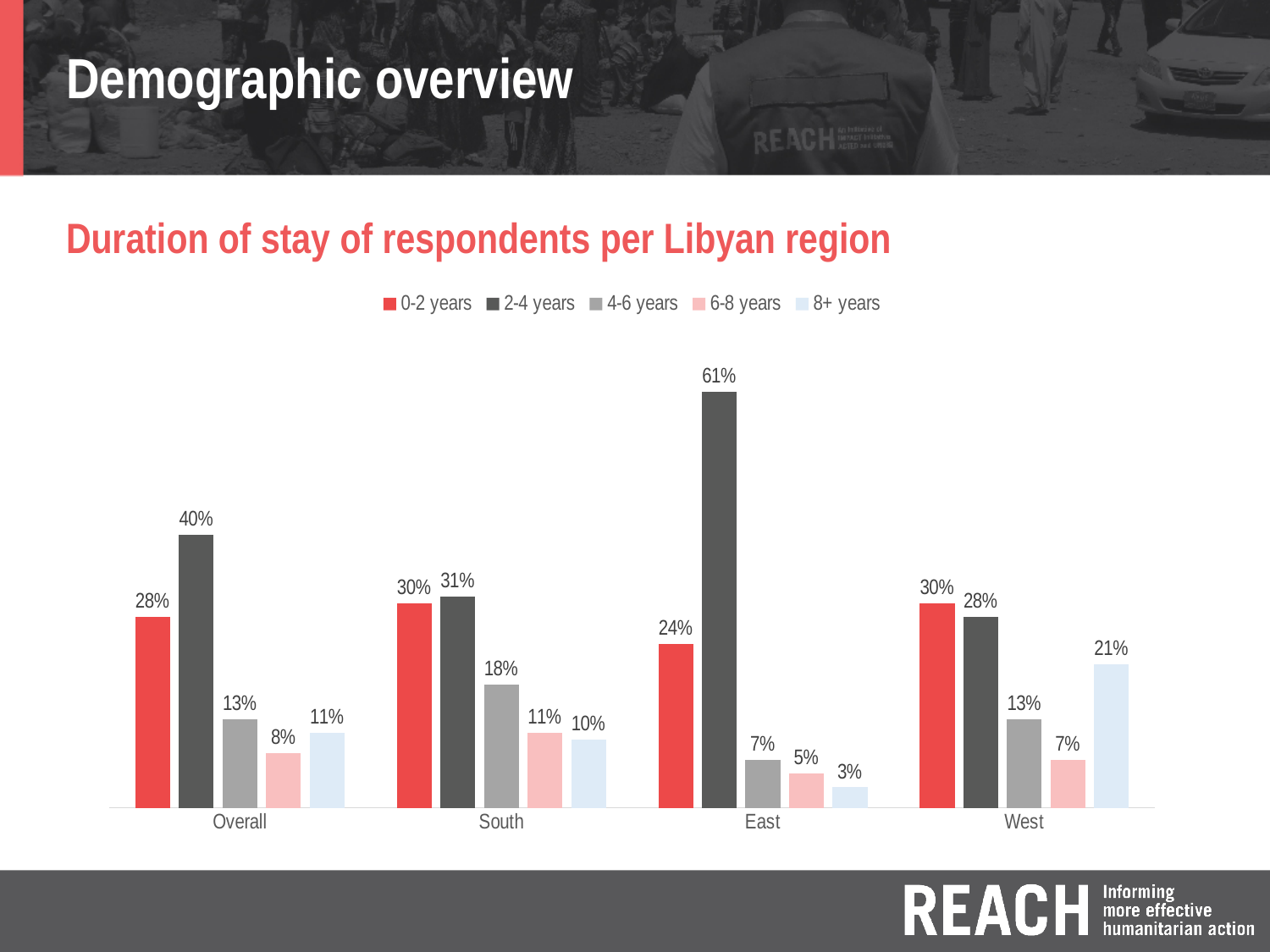

# Demographic overview
Duration of stay of respondents per Libyan region

### Chart

| Category | 0-2 years | 2-4 years | 4-6 years | 6-8 years | 8+ years |
|---|---|---|---|---|---|
| Overall | 0.28 | 0.4 | 0.13 | 0.08 | 0.11 |
| South | 0.3 | 0.31 | 0.18 | 0.11 | 0.1 |
| East | 0.24 | 0.61 | 0.07 | 0.05 | 0.03 |
| West | 0.3 | 0.28 | 0.13 | 0.07 | 0.21 |